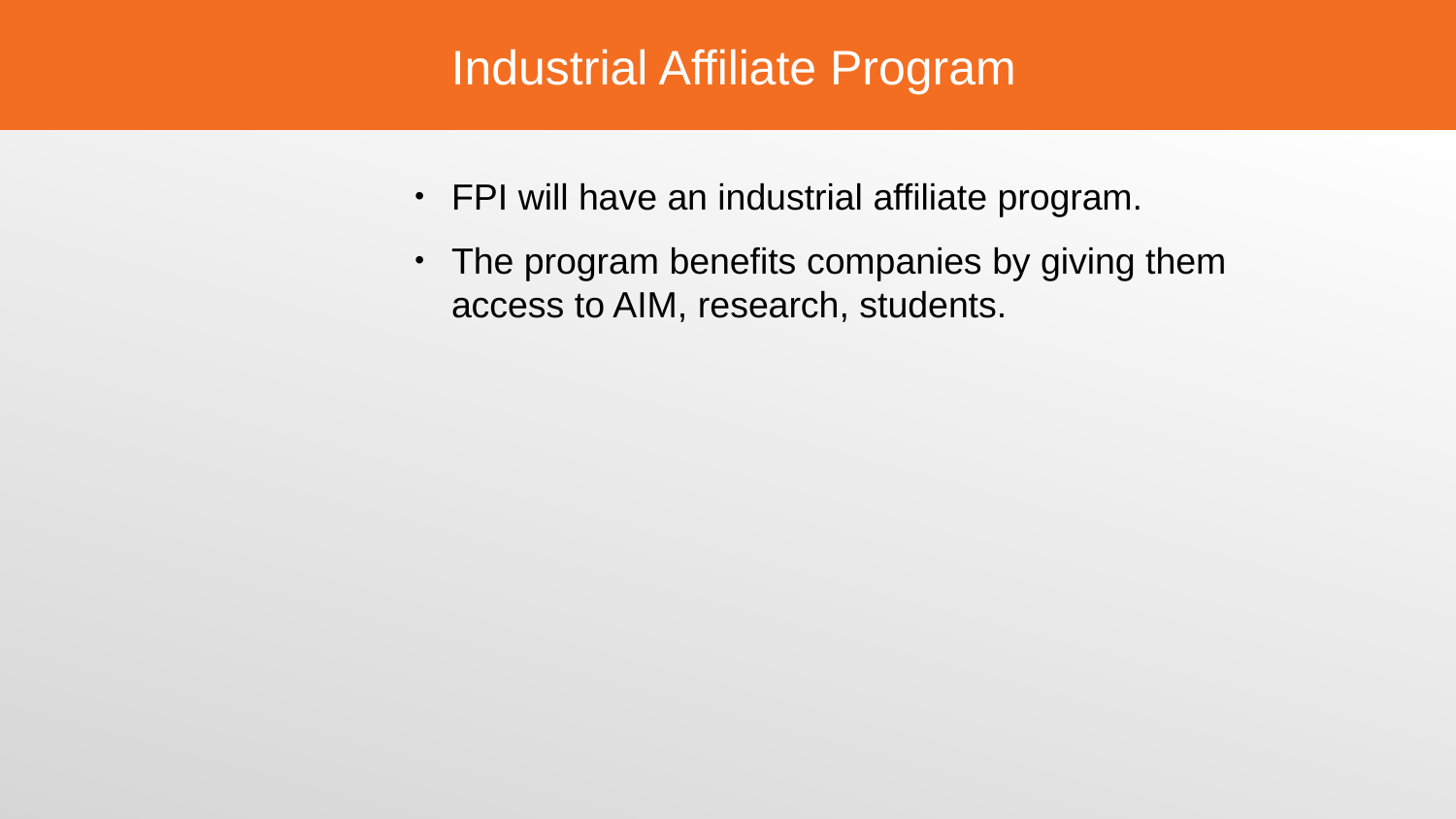

# Industrial Affiliate Program
FPI will have an industrial affiliate program.
The program benefits companies by giving them access to AIM, research, students.